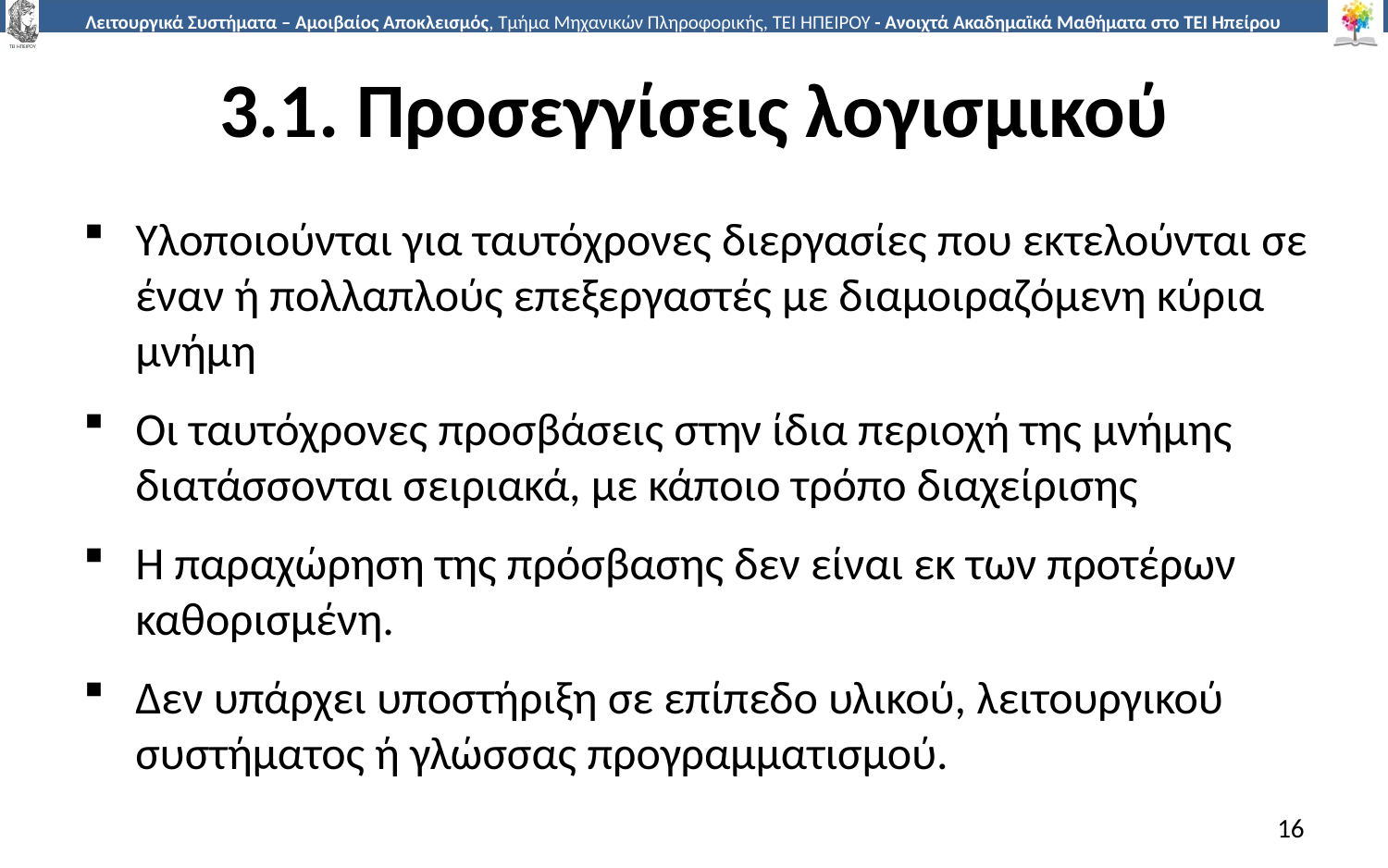

# 3.1. Προσεγγίσεις λογισμικού
Υλοποιούνται για ταυτόχρονες διεργασίες που εκτελούνται σε έναν ή πολλαπλούς επεξεργαστές με διαμοιραζόμενη κύρια μνήμη
Οι ταυτόχρονες προσβάσεις στην ίδια περιοχή της μνήμης διατάσσονται σειριακά, με κάποιο τρόπο διαχείρισης
Η παραχώρηση της πρόσβασης δεν είναι εκ των προτέρων καθορισμένη.
Δεν υπάρχει υποστήριξη σε επίπεδο υλικού, λειτουργικού συστήματος ή γλώσσας προγραμματισμού.
16